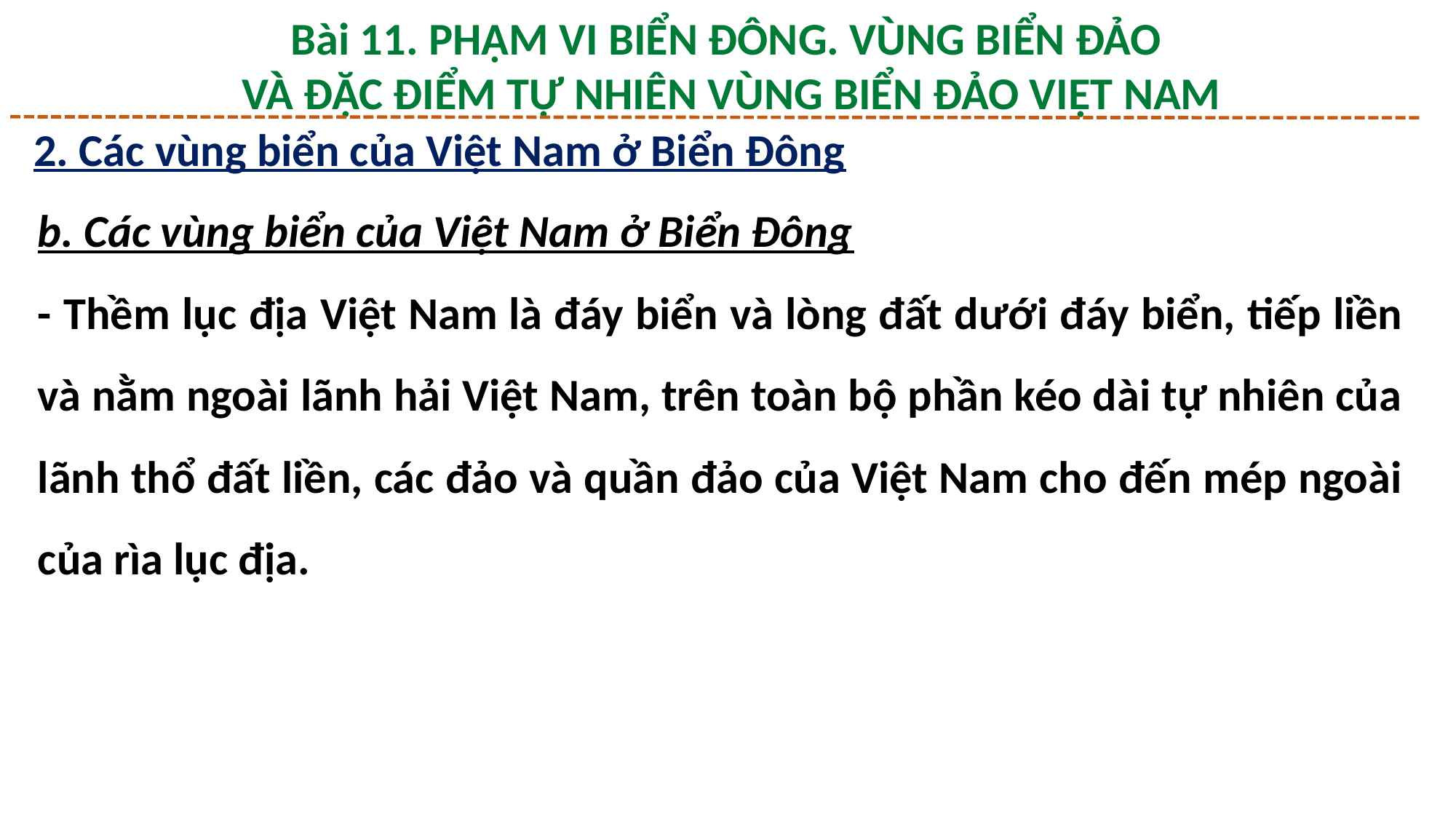

Bài 11. PHẠM VI BIỂN ĐÔNG. VÙNG BIỂN ĐẢO
 VÀ ĐẶC ĐIỂM TỰ NHIÊN VÙNG BIỂN ĐẢO VIỆT NAM
2. Các vùng biển của Việt Nam ở Biển Đông
b. Các vùng biển của Việt Nam ở Biển Đông
- Thềm lục địa Việt Nam là đáy biển và lòng đất dưới đáy biển, tiếp liền và nằm ngoài lãnh hải Việt Nam, trên toàn bộ phần kéo dài tự nhiên của lãnh thổ đất liền, các đảo và quần đảo của Việt Nam cho đến mép ngoài của rìa lục địa.